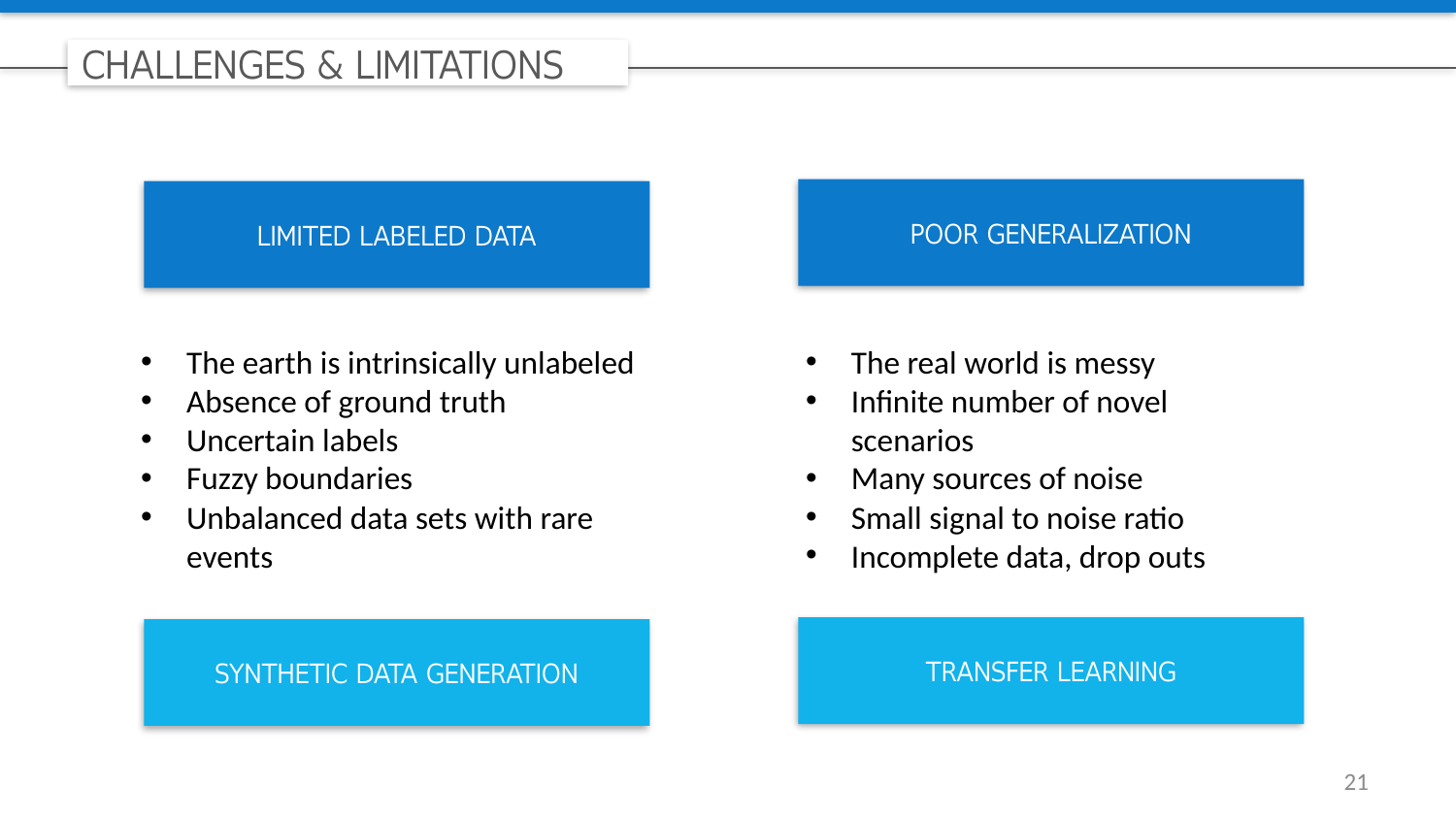

CHALLENGES & LIMITATIONS
POOR GENERALIZATION
LIMITED LABELED DATA
The earth is intrinsically unlabeled
Absence of ground truth
Uncertain labels
Fuzzy boundaries
Unbalanced data sets with rare events
The real world is messy
Infinite number of novel scenarios
Many sources of noise
Small signal to noise ratio
Incomplete data, drop outs
TRANSFER LEARNING
SYNTHETIC DATA GENERATION
21